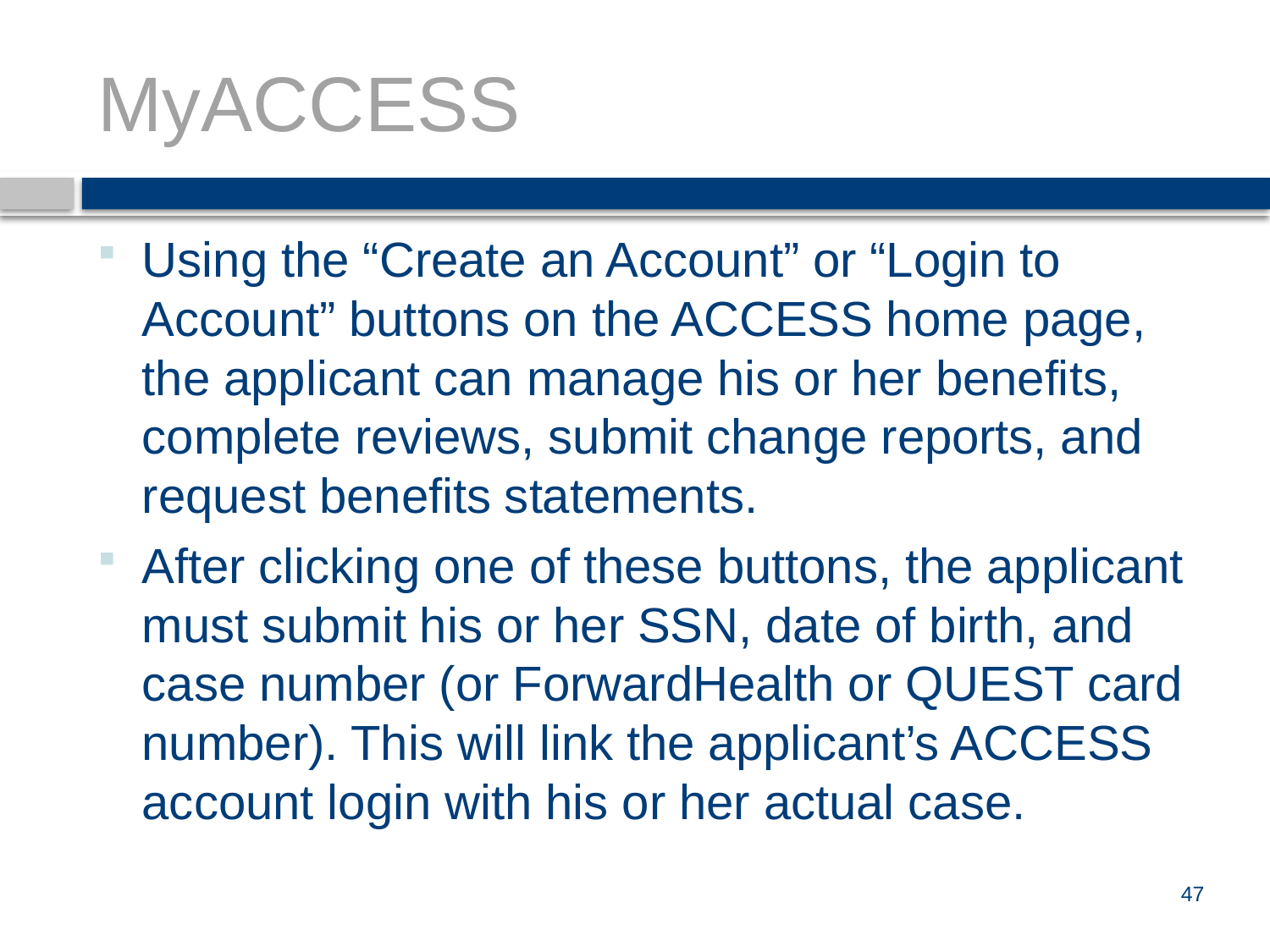

# MyACCESS
Using the “Create an Account” or “Login to Account” buttons on the ACCESS home page, the applicant can manage his or her benefits, complete reviews, submit change reports, and request benefits statements.
After clicking one of these buttons, the applicant must submit his or her SSN, date of birth, and case number (or ForwardHealth or QUEST card number). This will link the applicant’s ACCESS account login with his or her actual case.

47